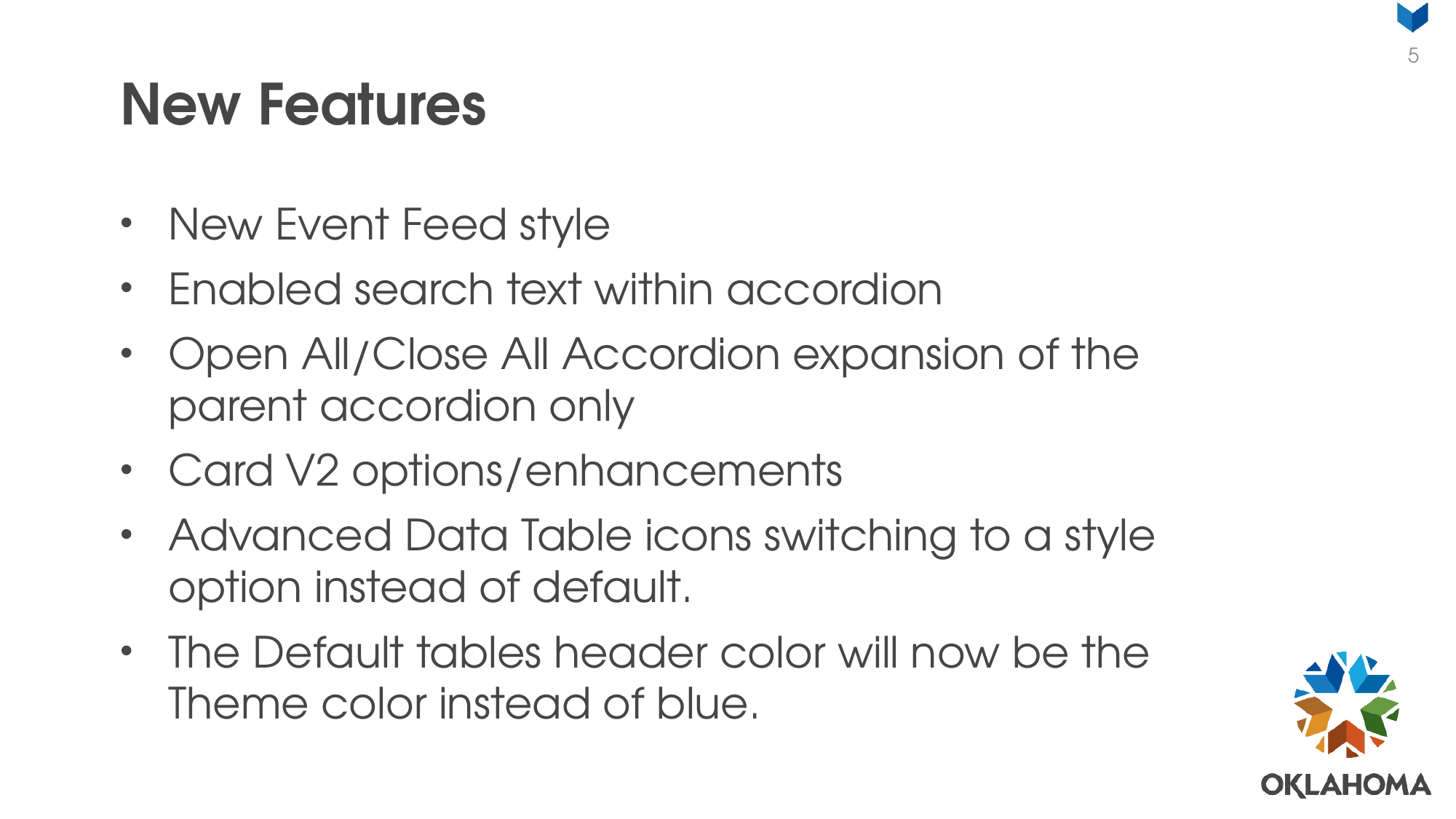

# New Features
New Event Feed style
Enabled search text within accordion
Open All/Close All Accordion expansion of the parent accordion only
Card V2 options/enhancements
Advanced Data Table icons switching to a style option instead of default.
The Default tables header color will now be the Theme color instead of blue.